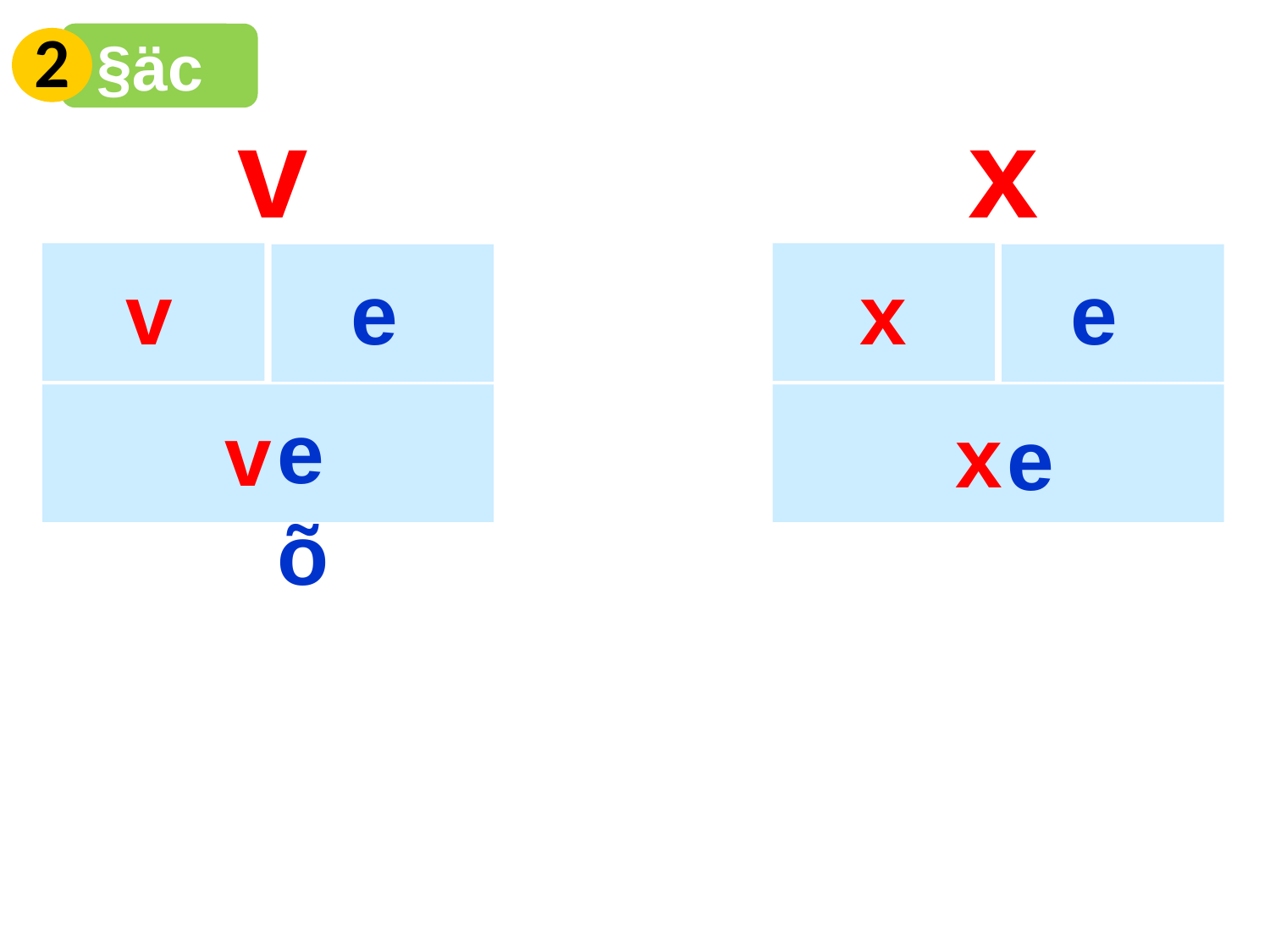

2
§äc

v
x

v
e
x
e
eõ
v
x
e